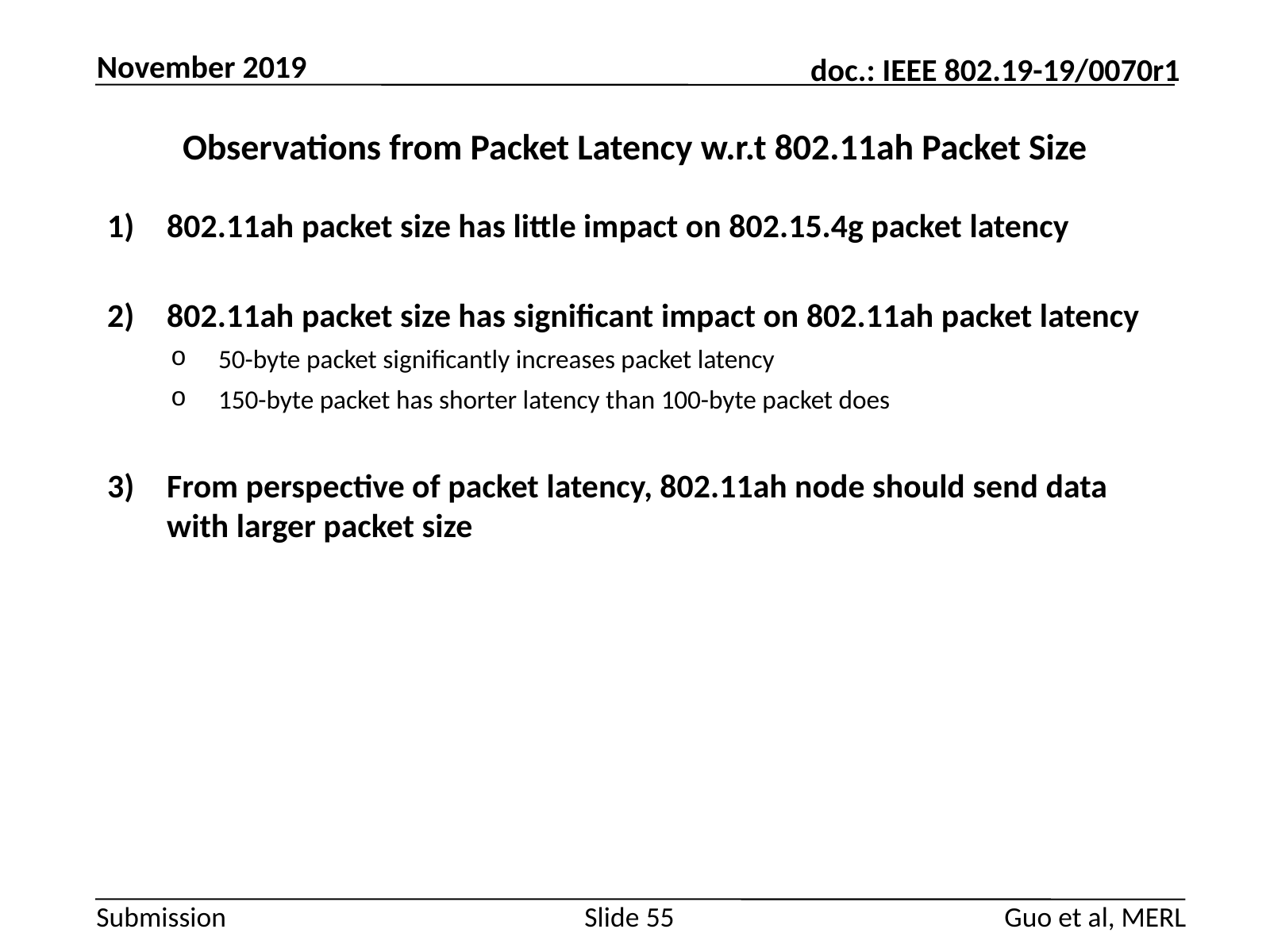

November 2019
# Observations from Packet Latency w.r.t 802.11ah Packet Size

802.11ah packet size has little impact on 802.15.4g packet latency

802.11ah packet size has significant impact on 802.11ah packet latency
50-byte packet significantly increases packet latency
150-byte packet has shorter latency than 100-byte packet does

From perspective of packet latency, 802.11ah node should send data with larger packet size
Guo et al, MERL
Slide 55